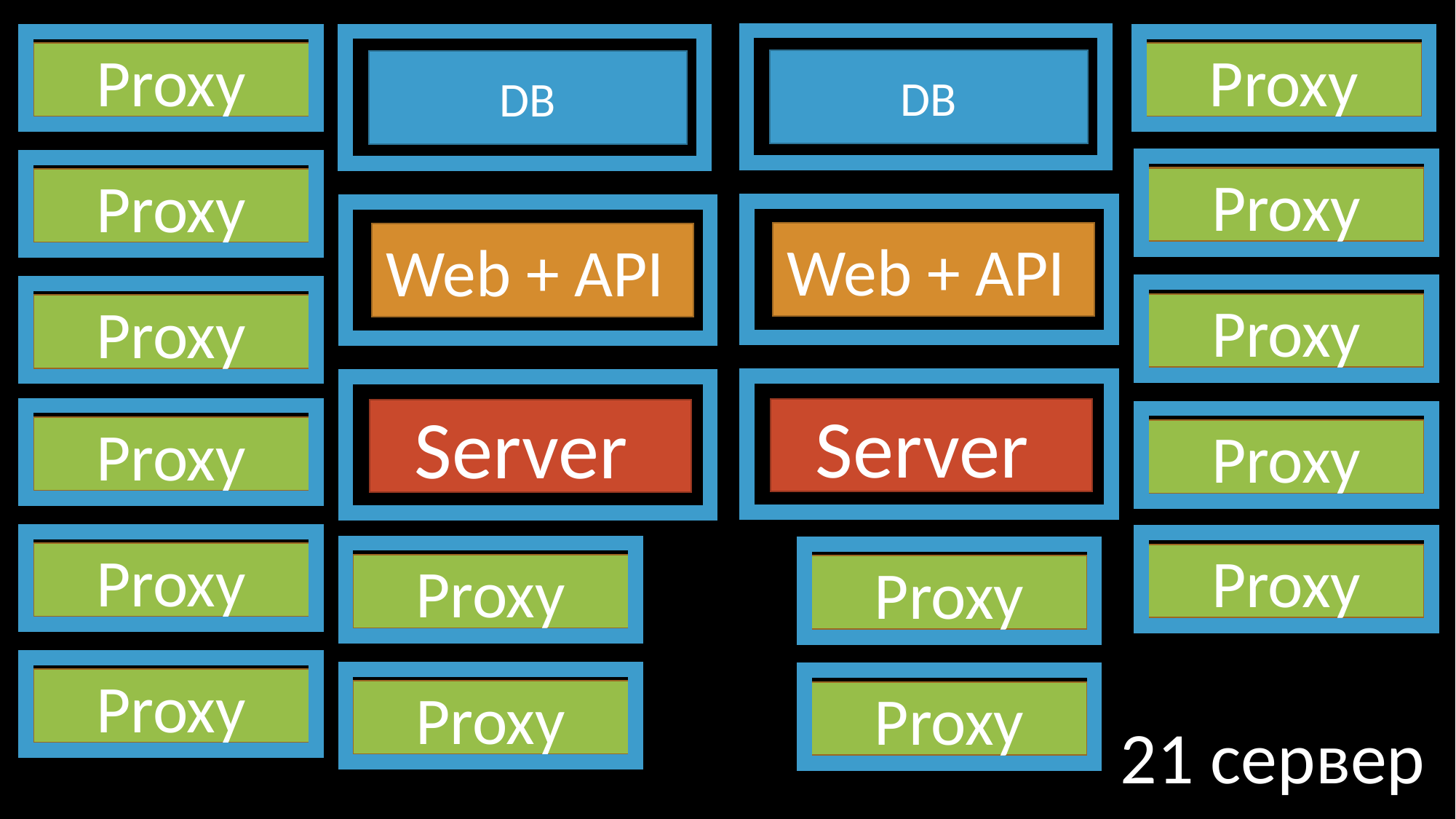

Proxy
Proxy
DB
DB

Proxy
Proxy

Web + API
Web + API

Proxy
Proxy

Server
Server

Proxy
Proxy

Proxy

Proxy
Proxy
Proxy

Proxy

Proxy
Proxy
21 сервер